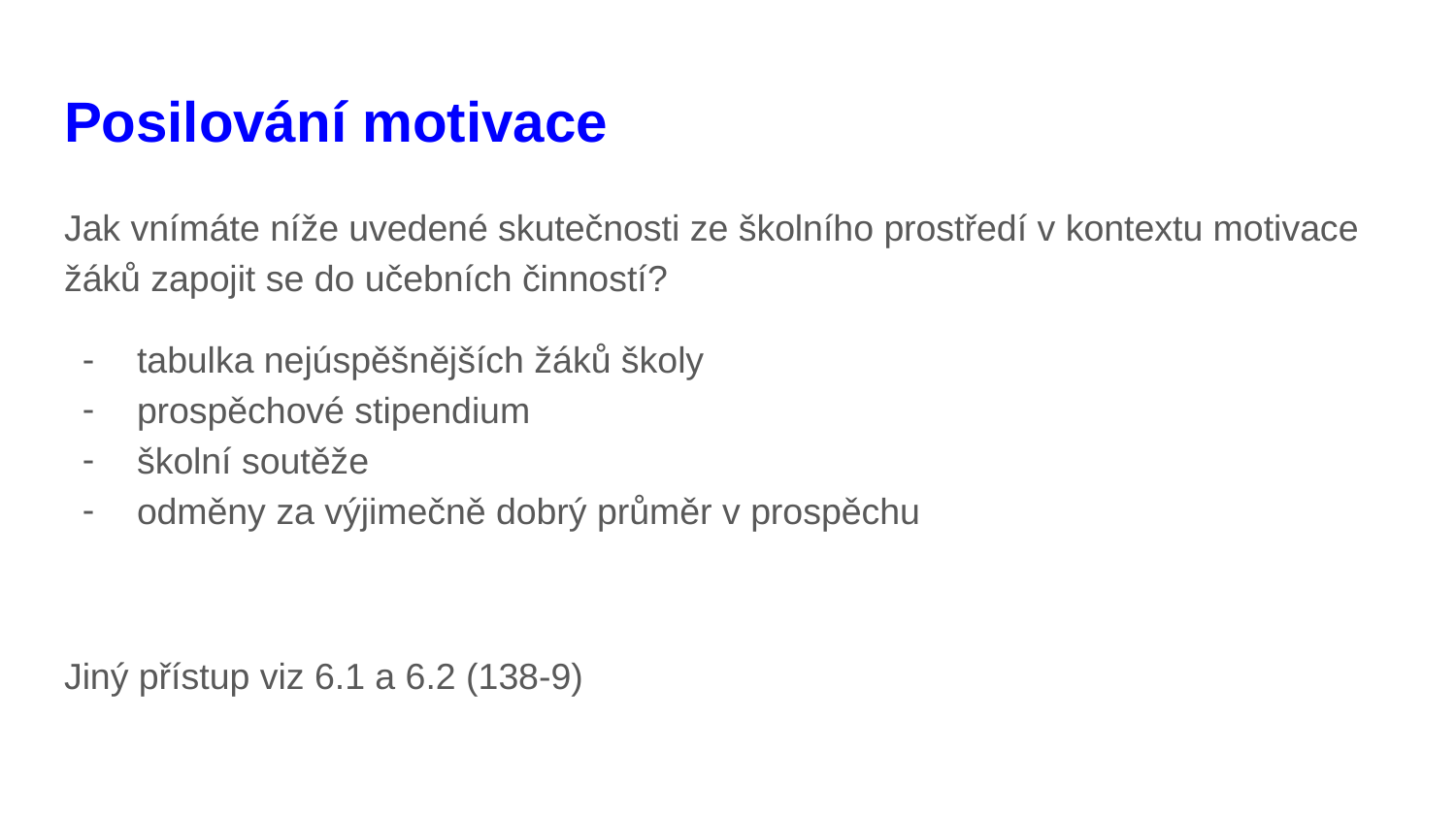

# Posilování motivace

Jak vnímáte níže uvedené skutečnosti ze školního prostředí v kontextu motivace žáků zapojit se do učebních činností?
tabulka nejúspěšnějších žáků školy
prospěchové stipendium
školní soutěže
odměny za výjimečně dobrý průměr v prospěchu

Jiný přístup viz 6.1 a 6.2 (138-9)